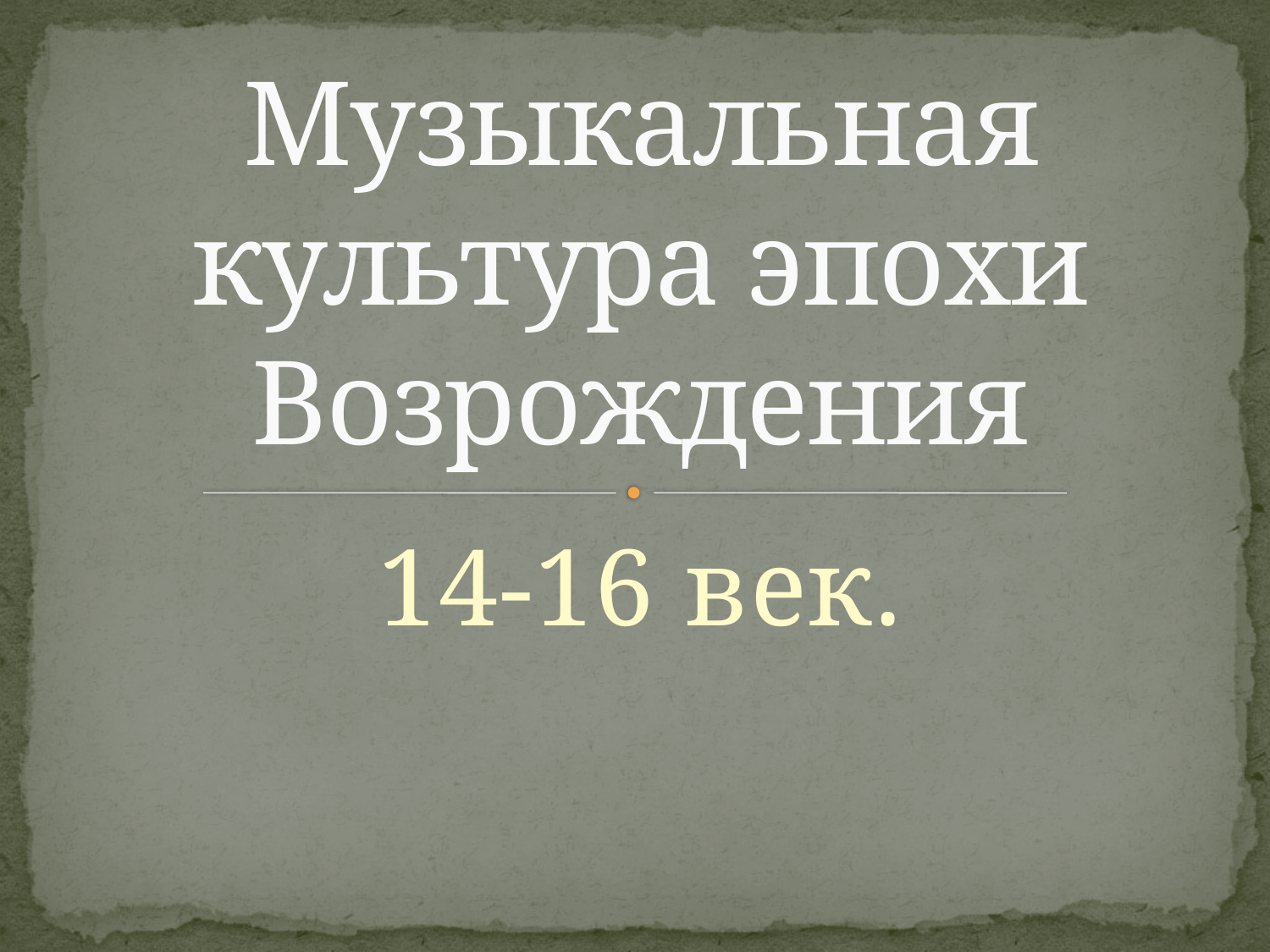

# Музыкальная культура эпохи Возрождения
14-16 век.